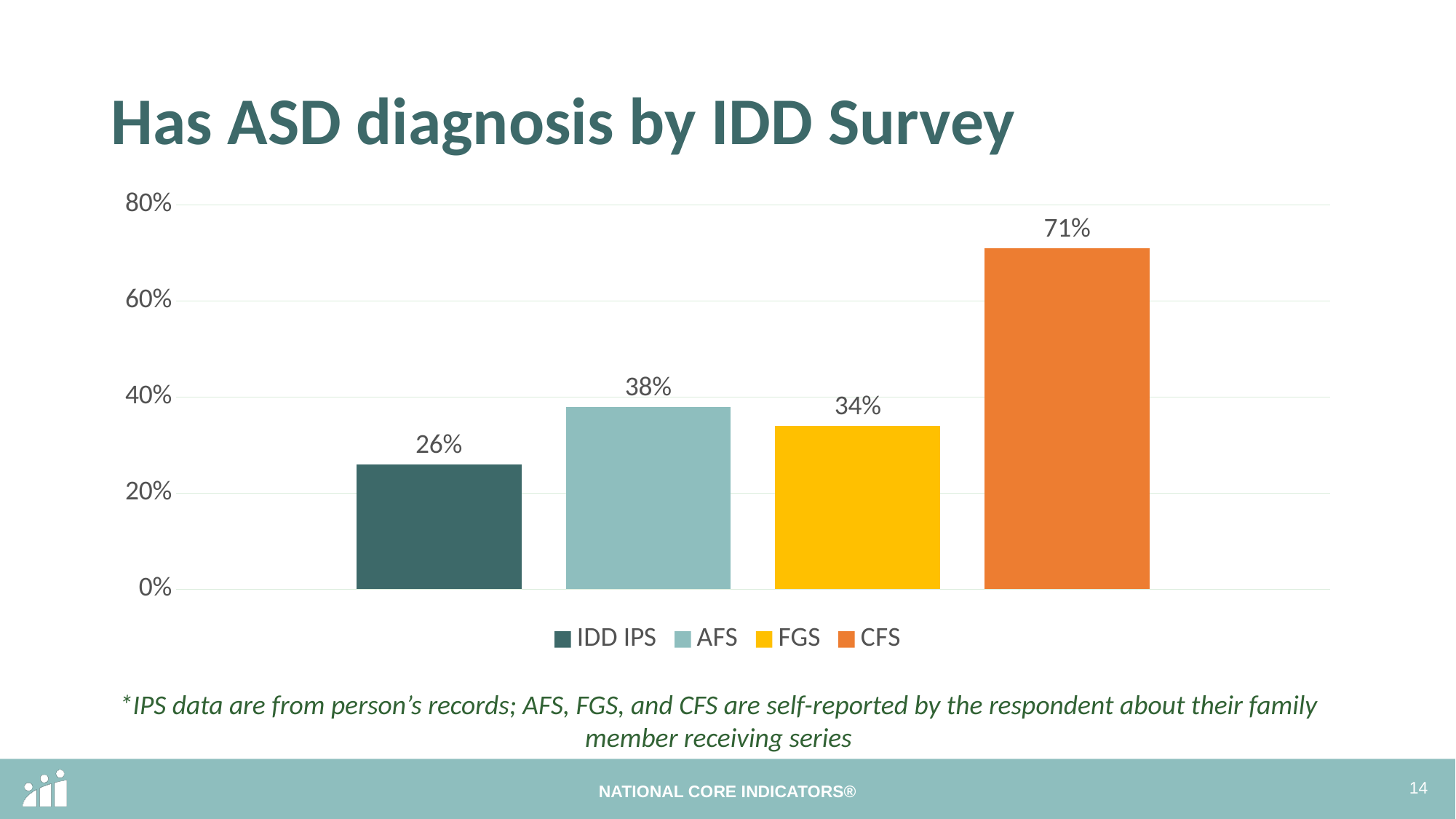

# Has ASD diagnosis by IDD Survey

### Chart

| Category | IDD IPS | AFS | FGS | CFS |
|---|---|---|---|---|
| Autism | 0.26 | 0.38 | 0.34 | 0.71 |
*IPS data are from person’s records; AFS, FGS, and CFS are self-reported by the respondent about their family member receiving series
14
NATIONAL CORE INDICATORS®